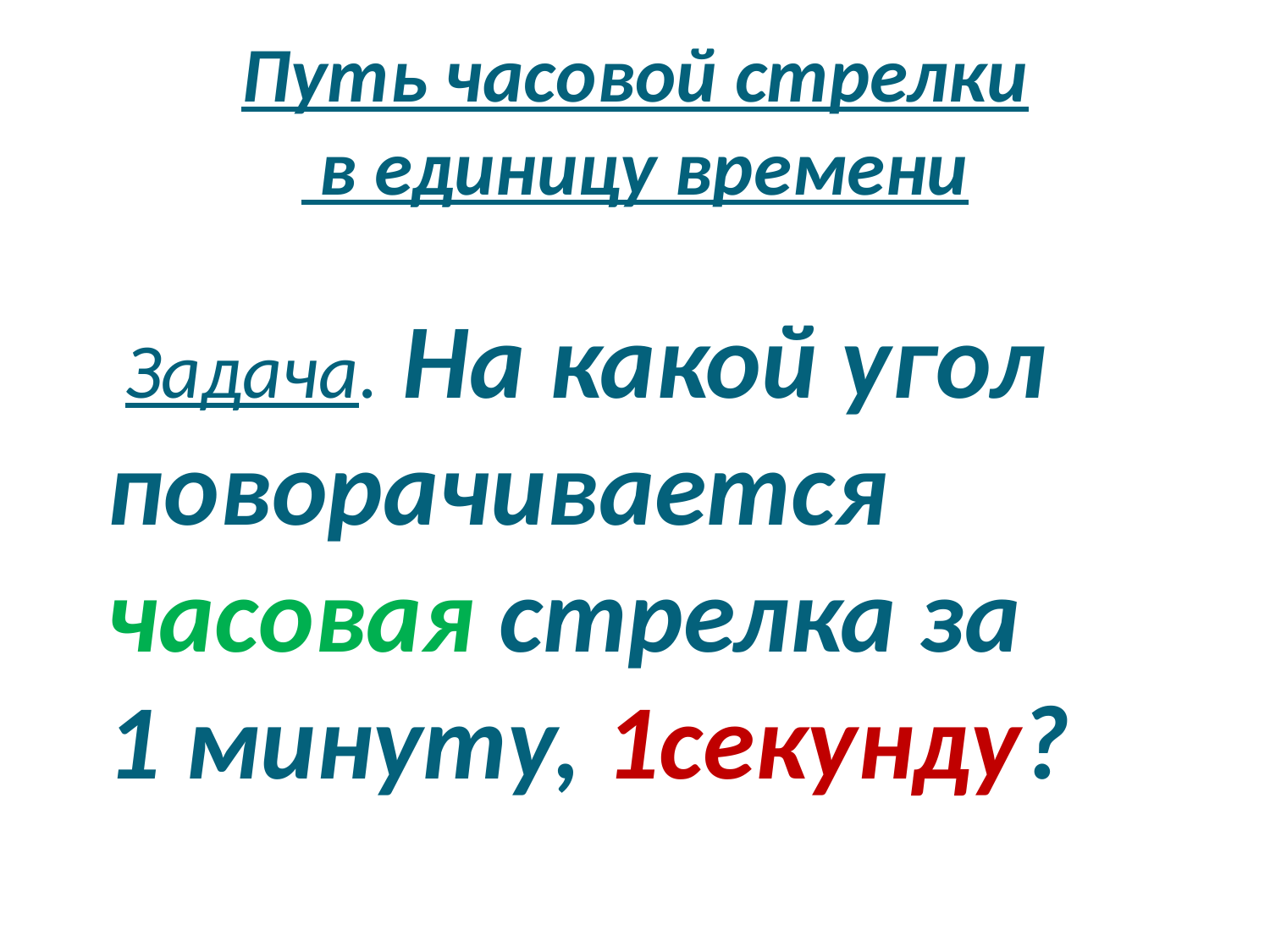

# Путь часовой стрелки в единицу времени
 Задача. На какой угол поворачивается часовая стрелка за     1 минуту, 1секунду?